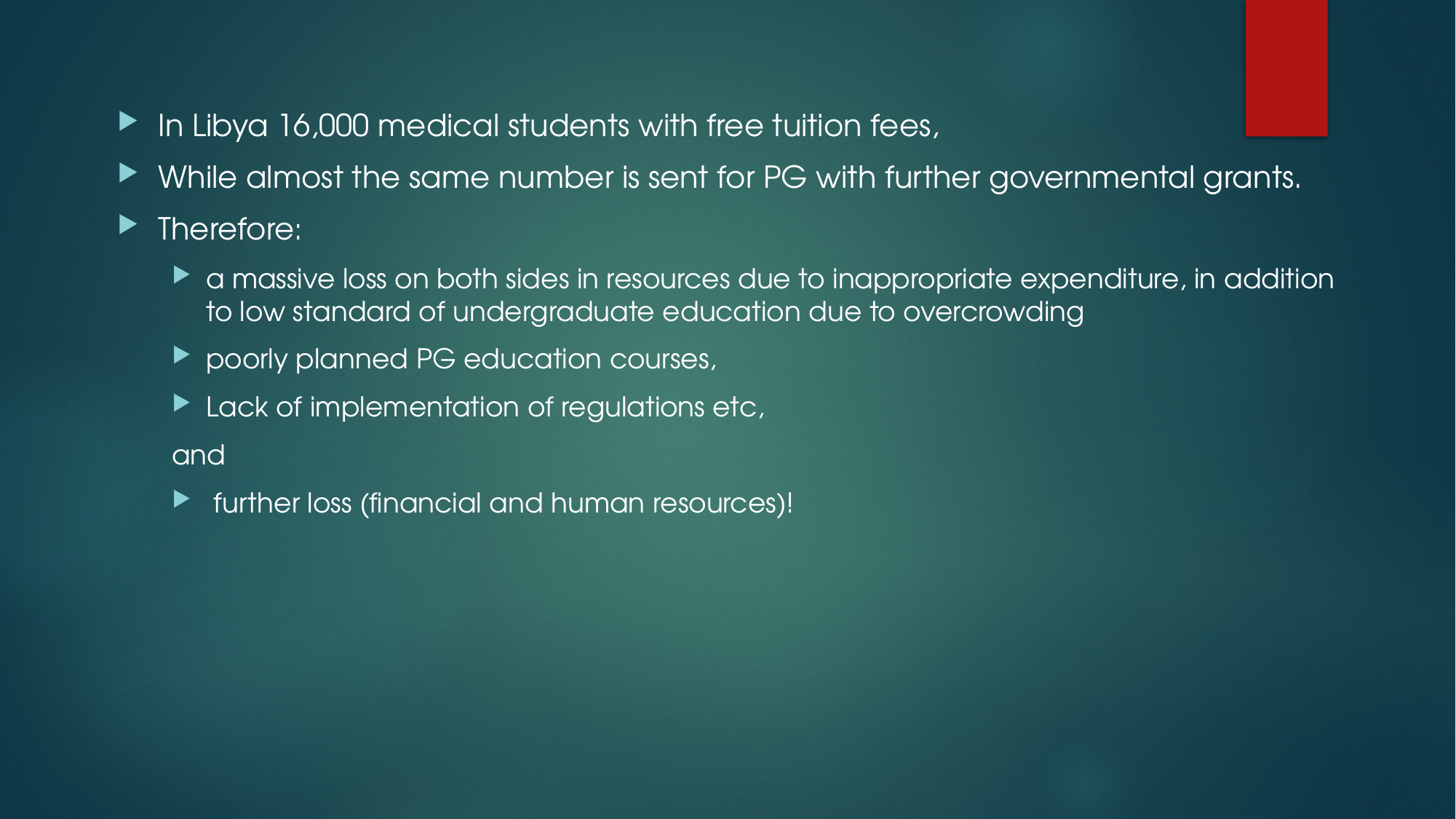

In Libya 16,000 medical students with free tuition fees,
While almost the same number is sent for PG with further governmental grants.
Therefore:
a massive loss on both sides in resources due to inappropriate expenditure, in addition to low standard of undergraduate education due to overcrowding
poorly planned PG education courses,
Lack of implementation of regulations etc,
and
 further loss (financial and human resources)!